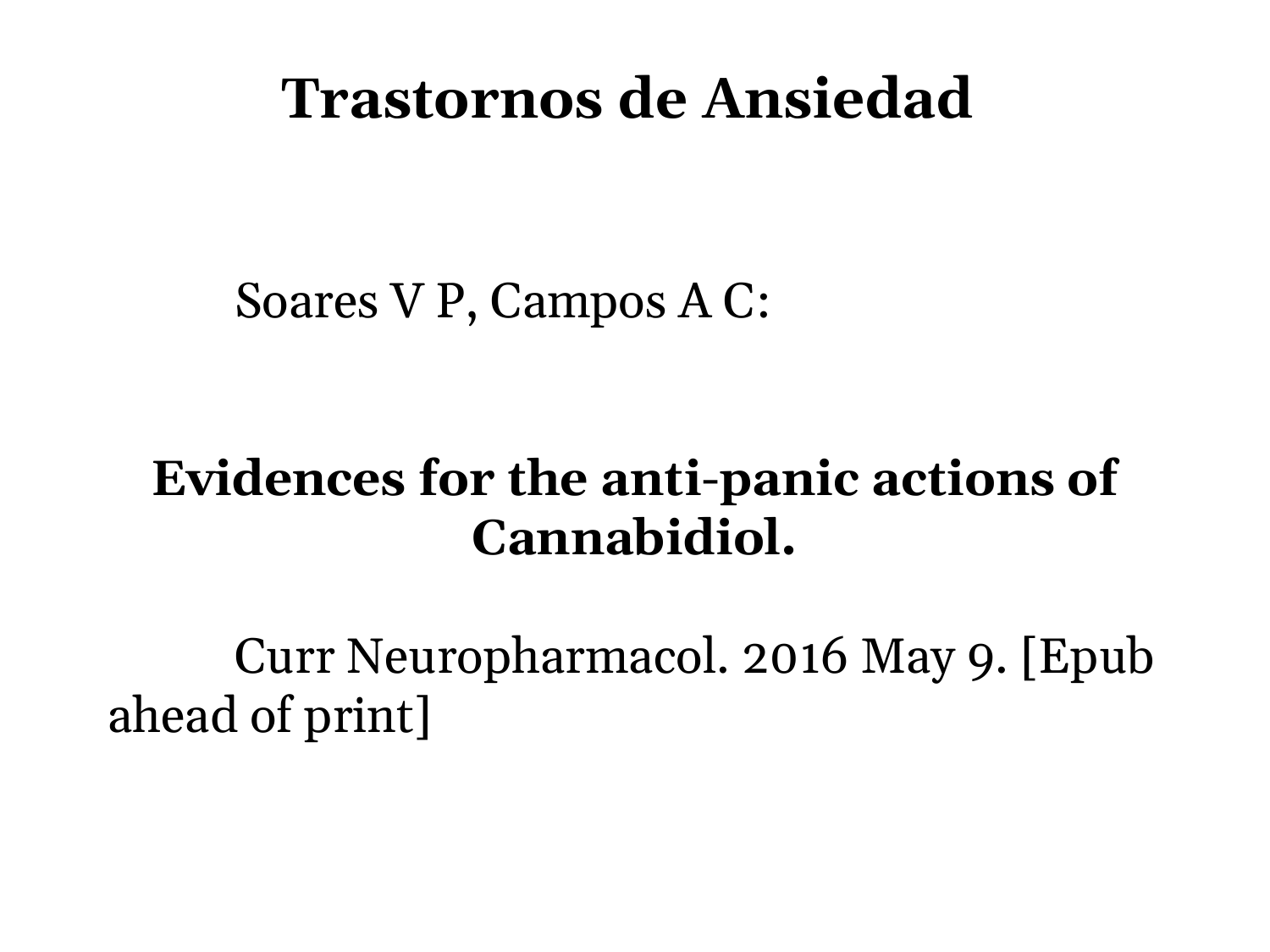

# Trastornos de Ansiedad

	Soares V P, Campos A C:

Evidences for the anti-panic actions of Cannabidiol.

	Curr Neuropharmacol. 2016 May 9. [Epub ahead of print]